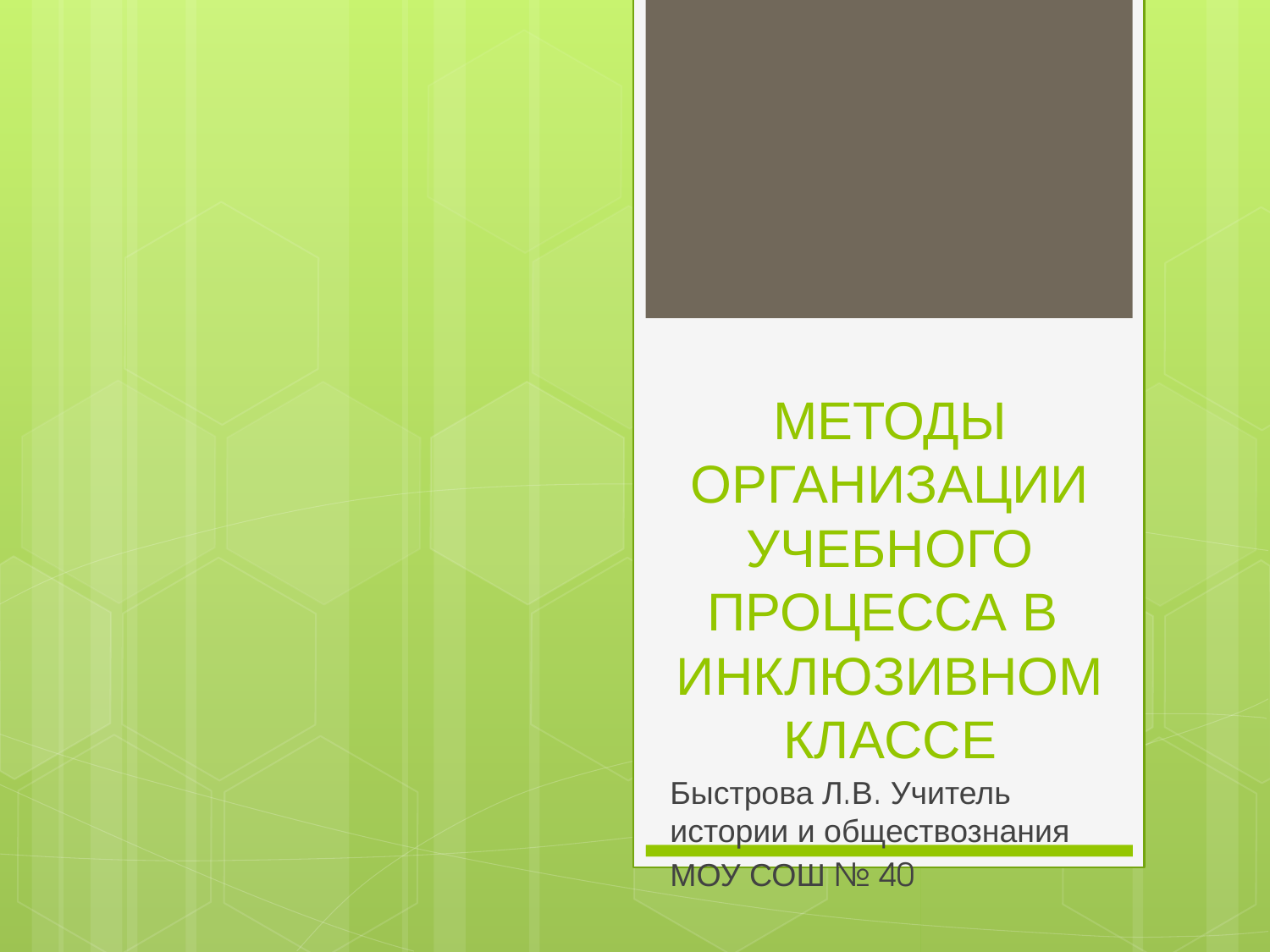

# МЕТОДЫ ОРГАНИЗАЦИИ УЧЕБНОГО ПРОЦЕССА В ИНКЛЮЗИВНОМ КЛАССЕ
Быстрова Л.В. Учитель истории и обществознания
МОУ СОШ № 40